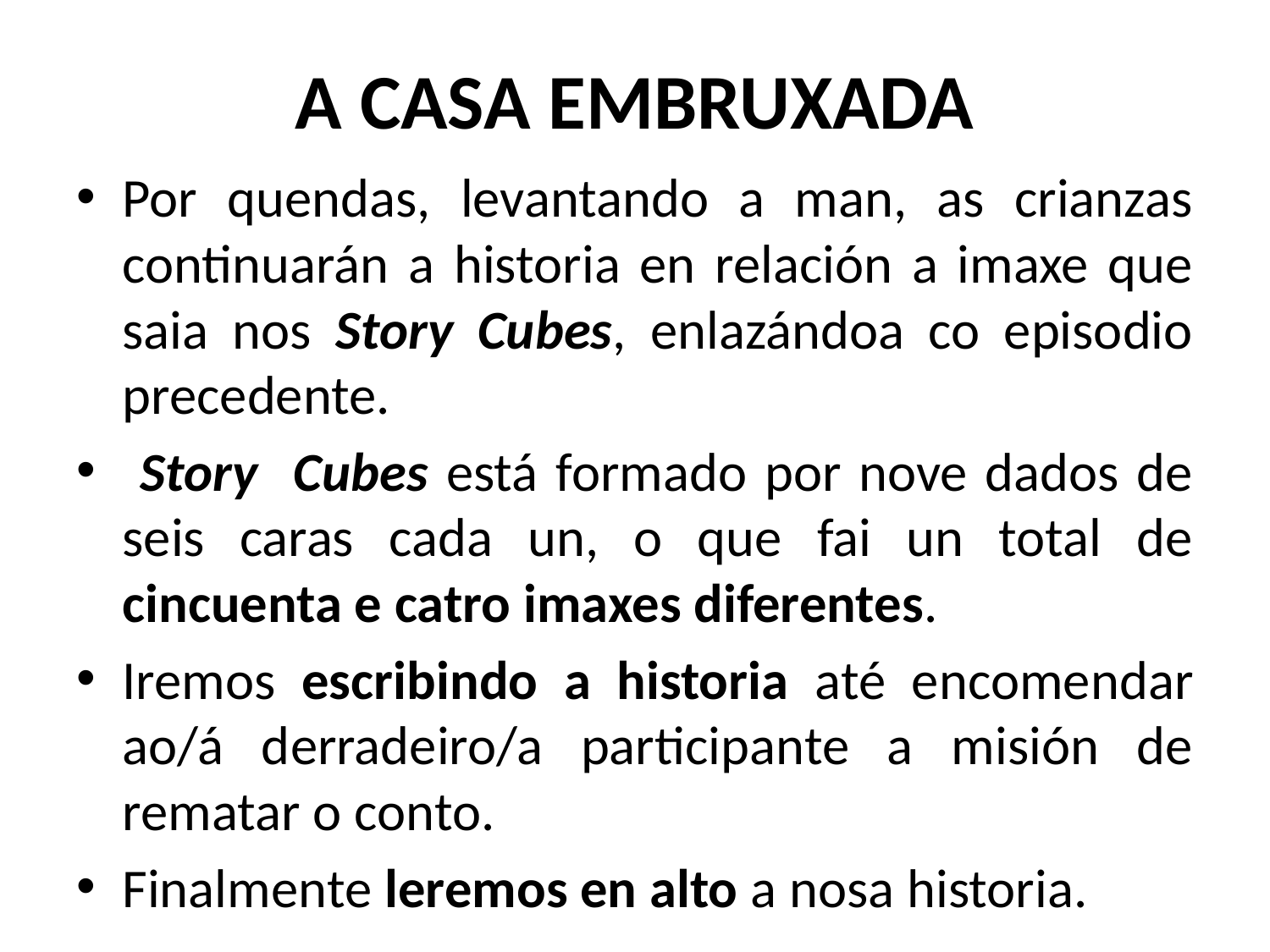

# A CASA EMBRUXADA
Por quendas, levantando a man, as crianzas continuarán a historia en relación a imaxe que saia nos Story Cubes, enlazándoa co episodio precedente.
 Story  Cubes está formado por nove dados de seis caras cada un, o que fai un total de cincuenta e catro imaxes diferentes.
Iremos escribindo a historia até encomendar ao/á derradeiro/a participante a misión de rematar o conto.
Finalmente leremos en alto a nosa historia.